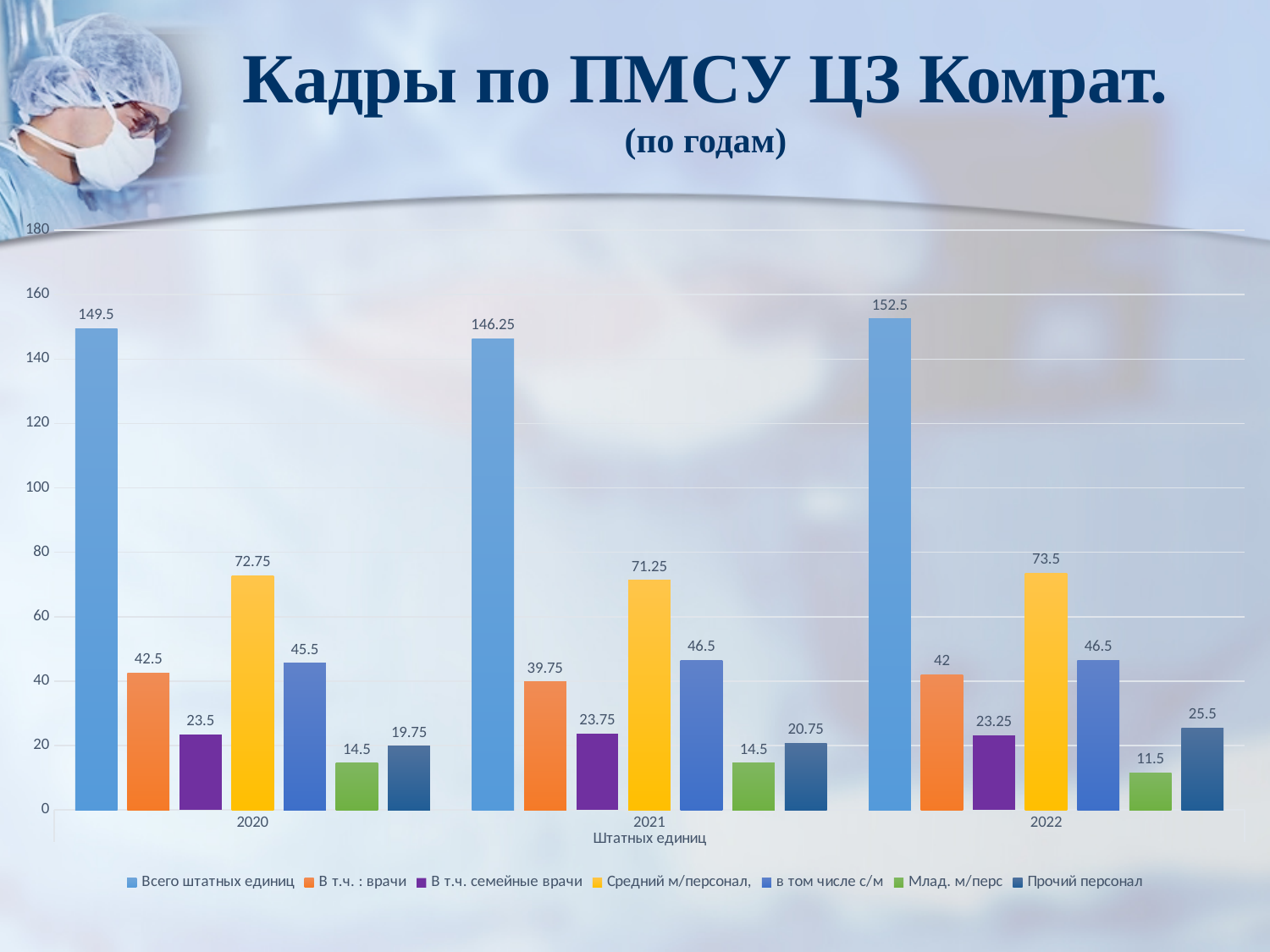

# Кадры по ПМСУ ЦЗ Комрат. (по годам)

### Chart

| Category | Всего штатных единиц | В т.ч. : врачи | В т.ч. семейные врачи | Средний м/персонал, | в том числе с/м | Млад. м/перс | Прочий персонал |
|---|---|---|---|---|---|---|---|
| 2020 | 149.5 | 42.5 | 23.5 | 72.75 | 45.5 | 14.5 | 19.75 |
| 2021 | 146.25 | 39.75 | 23.75 | 71.25 | 46.5 | 14.5 | 20.75 |
| 2022 | 152.5 | 42.0 | 23.25 | 73.5 | 46.5 | 11.5 | 25.5 |